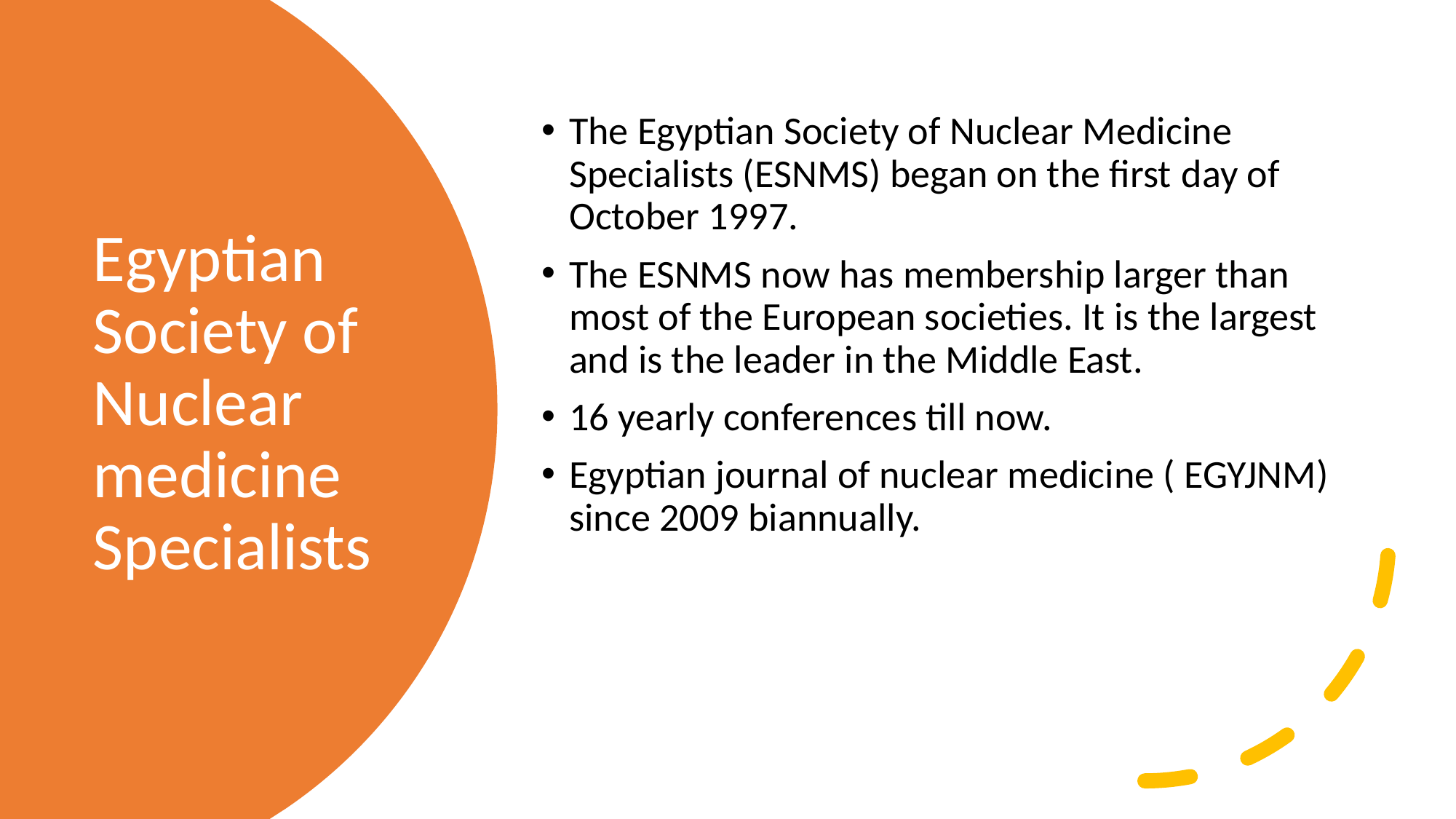

The Egyptian Society of Nuclear Medicine Specialists (ESNMS) began on the first day of October 1997.
The ESNMS now has membership larger than most of the European societies. It is the largest and is the leader in the Middle East.
16 yearly conferences till now.
Egyptian journal of nuclear medicine ( EGYJNM) since 2009 biannually.

# Egyptian Society of Nuclear medicine Specialists